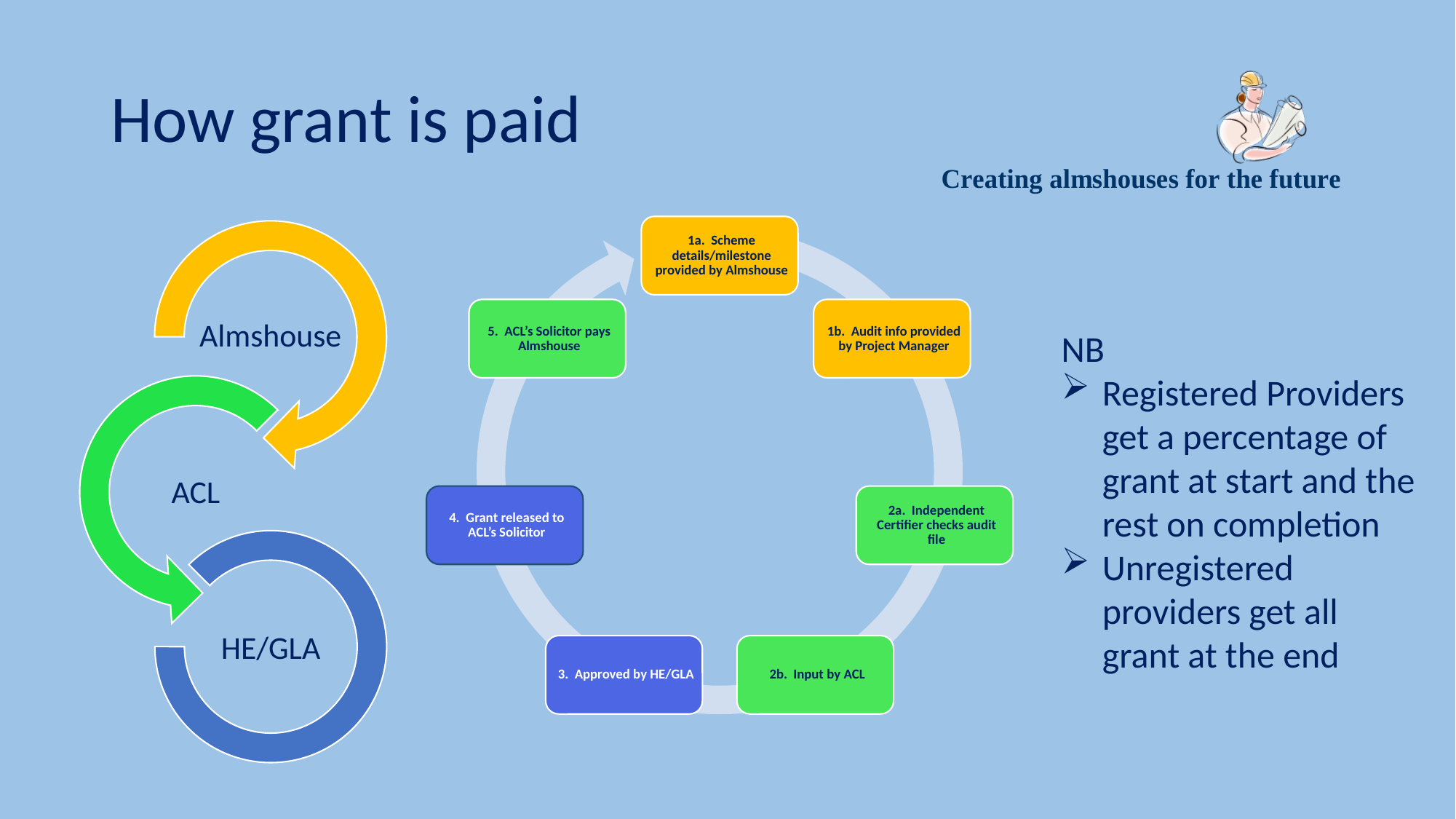

# How grant is paid
1a.  Scheme details/milestone provided by Almshouse
1b.  Audit info provided by Project Manager
2a.  Independent Certifier checks audit file
2b.  Input by ACL
3.  Approved by HE/GLA
4.  Grant released to ACL’s Solicitor
5.  ACL’s Solicitor pays Almshouse
Almshouse
ACL
HE/GLA
NB
Registered Providers get a percentage of grant at start and the rest on completion
Unregistered providers get all grant at the end